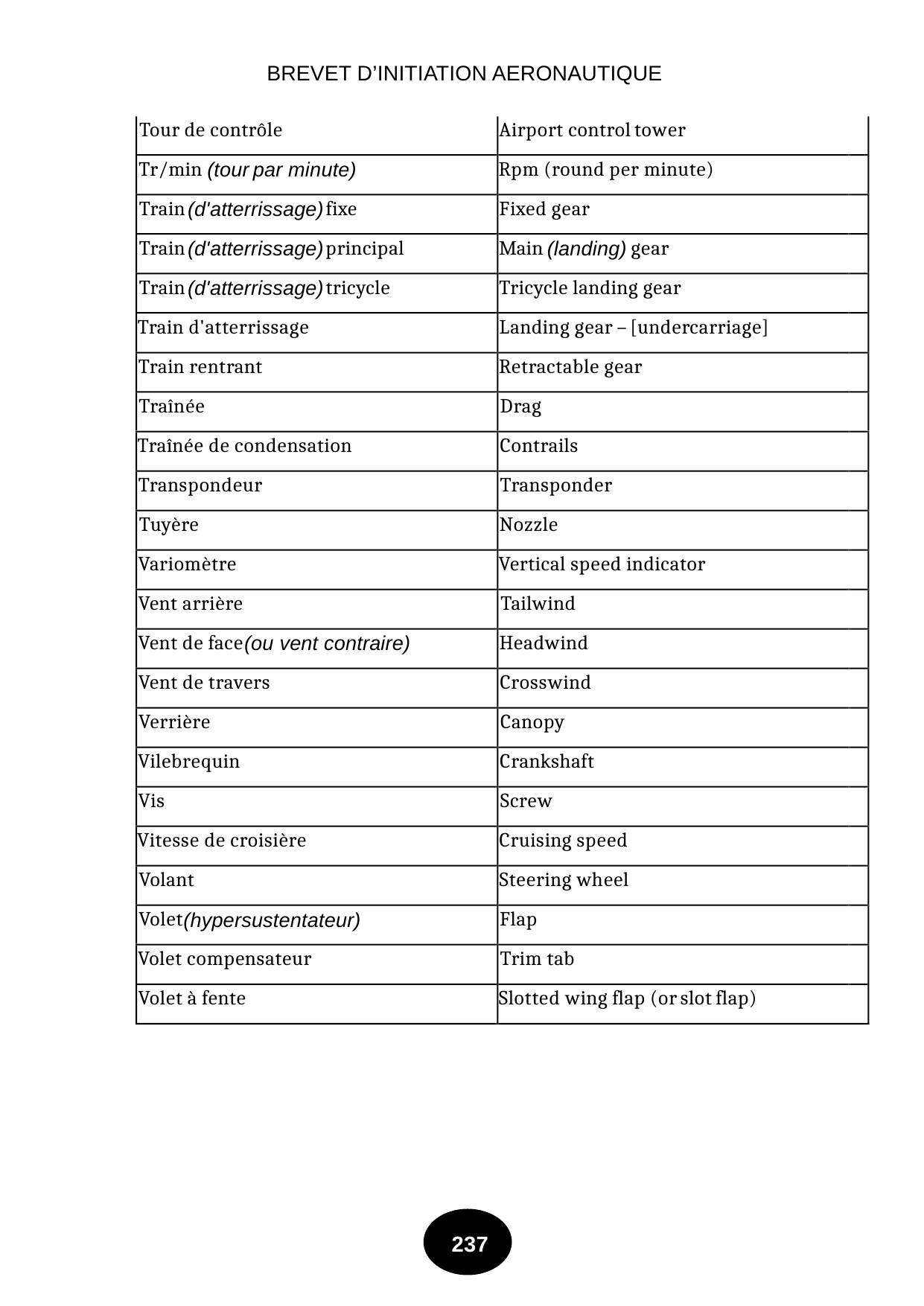

BREVET D’INITIATION AERONAUTIQUE
Tour
de contrôle
Airport control
tower

Tr/min
Rpm (round per minute)
(tour
par minute)

Train
fixe
Fixed gear
(d'atterrissage)

Train
principal
Main
gear
(d'atterrissage)
(landing)

Train
tricycle
Tricycle landing gear
(d'atterrissage)

Train d'atterrissage
Landing gear
–
[undercarriage]

Train rentrant
Retractable gear

Traînée
Drag

Traînée de condensation
Contrails

Transpondeur
Transponder

Tuyère
Nozzle

Variomètre
Vertical speed indicator

Vent arrière
Tailwind

Vent de face
Headwind

(ou vent contraire)

Vent de travers
Crosswind

Verrière
Canopy

Vilebrequin
Crankshaft

Vis
Screw

Vitesse de croisière
Cruising speed

Volant
Steering wheel

Volet
Flap
(hypersustentateur)

Volet compensateur
Trim tab

Volet à fente
Slotted wing flap (or
slot
flap)

237